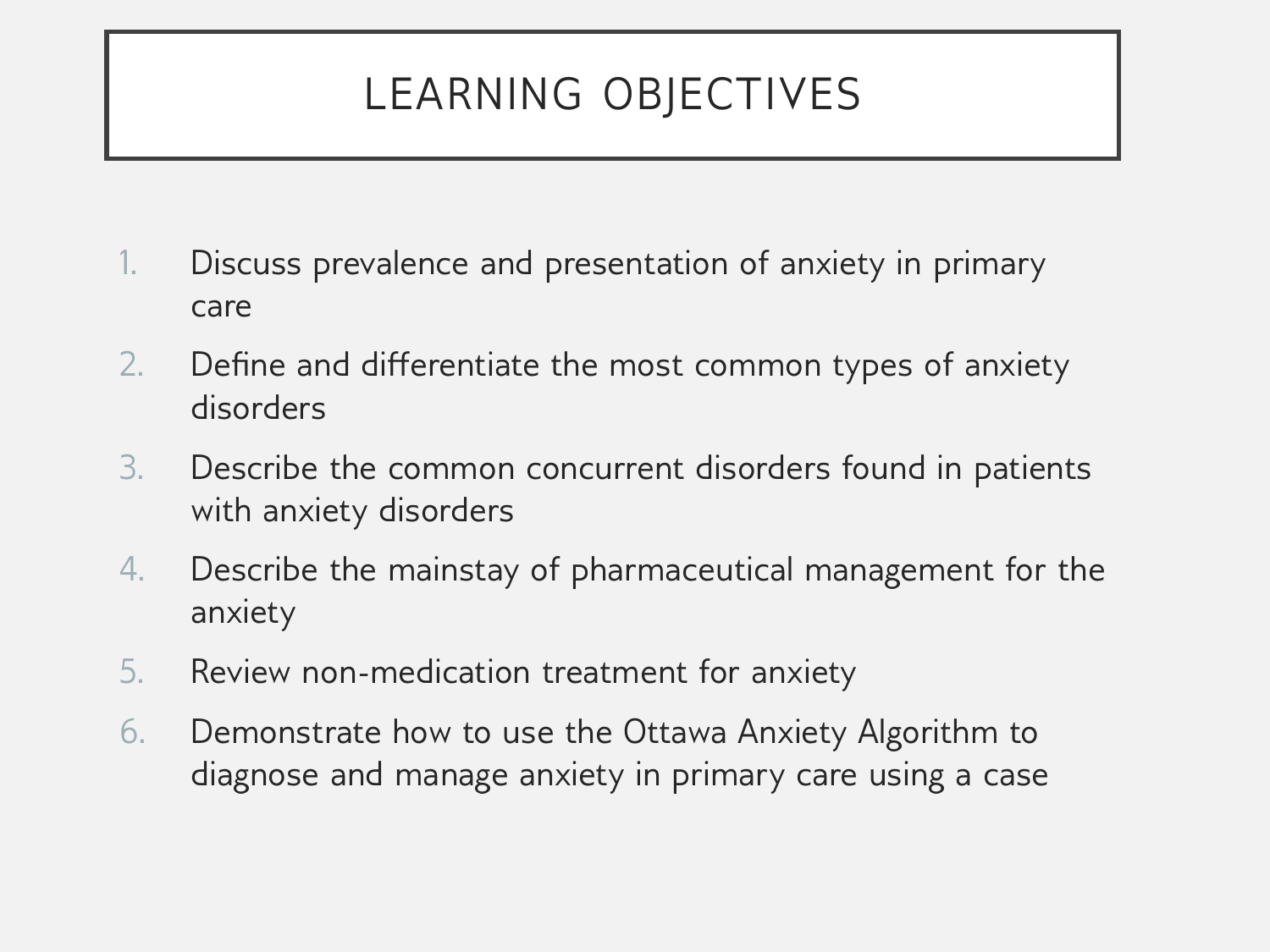

# Learning Objectives
Discuss prevalence and presentation of anxiety in primary care
Define and differentiate the most common types of anxiety disorders
Describe the common concurrent disorders found in patients with anxiety disorders
Describe the mainstay of pharmaceutical management for the anxiety
Review non-medication treatment for anxiety
Demonstrate how to use the Ottawa Anxiety Algorithm to diagnose and manage anxiety in primary care using a case